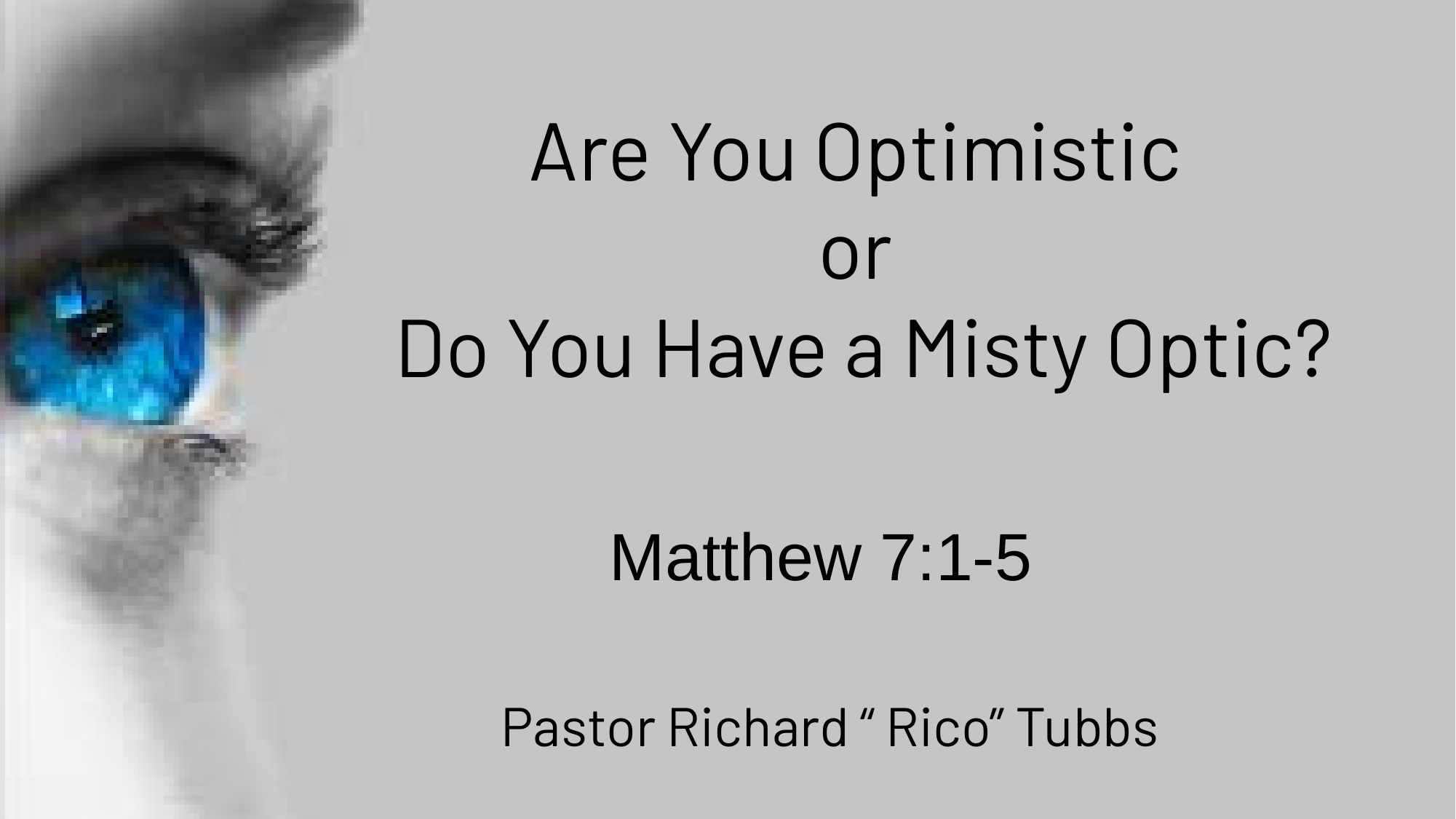

Are You Optimistic
or
Do You Have a Misty Optic?
Matthew 7:1-5
Pastor Richard “ Rico” Tubbs